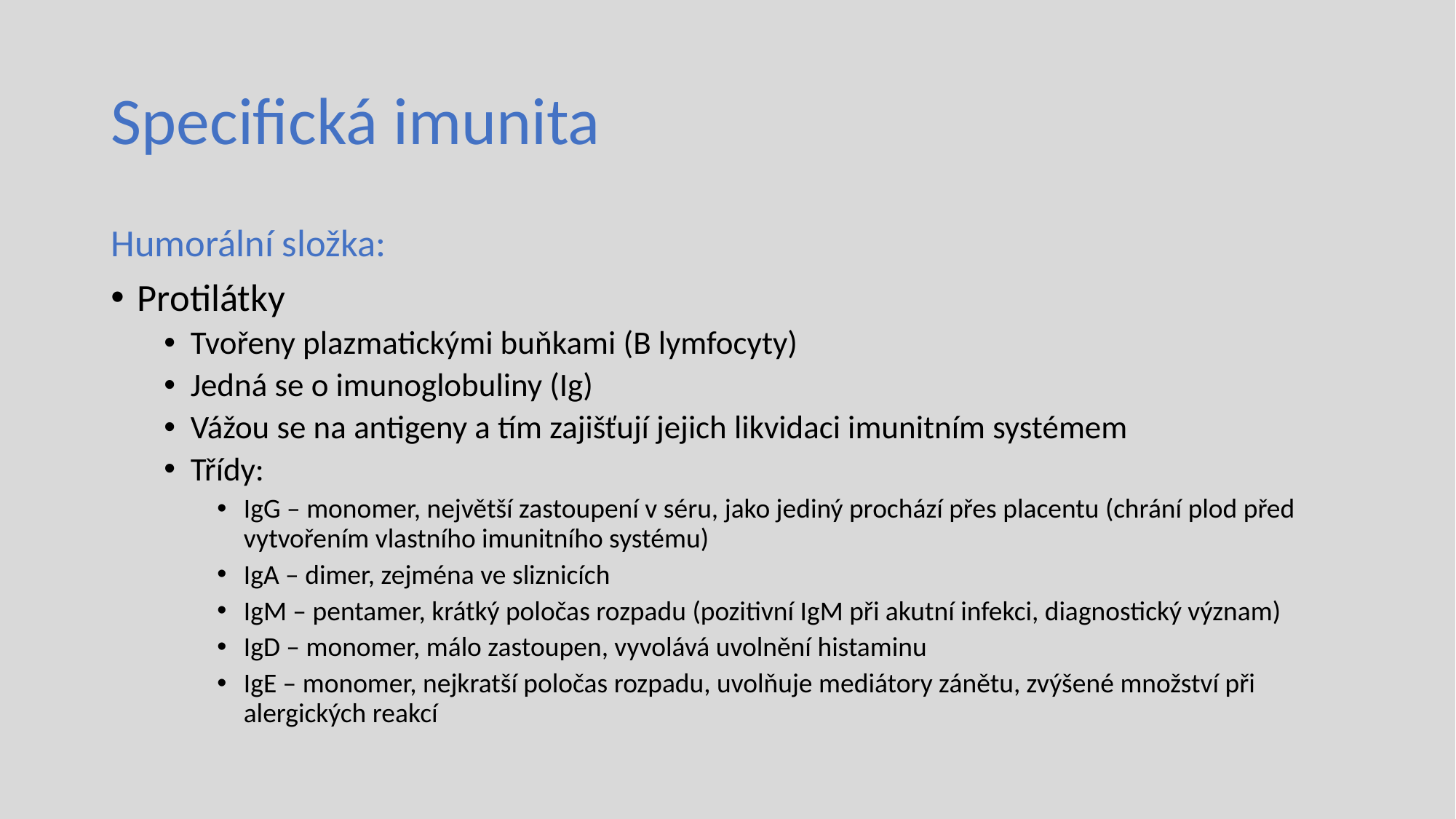

# Specifická imunita
Humorální složka:
Protilátky
Tvořeny plazmatickými buňkami (B lymfocyty)
Jedná se o imunoglobuliny (Ig)
Vážou se na antigeny a tím zajišťují jejich likvidaci imunitním systémem
Třídy:
IgG – monomer, největší zastoupení v séru, jako jediný prochází přes placentu (chrání plod před vytvořením vlastního imunitního systému)
IgA – dimer, zejména ve sliznicích
IgM – pentamer, krátký poločas rozpadu (pozitivní IgM při akutní infekci, diagnostický význam)
IgD – monomer, málo zastoupen, vyvolává uvolnění histaminu
IgE – monomer, nejkratší poločas rozpadu, uvolňuje mediátory zánětu, zvýšené množství při alergických reakcí